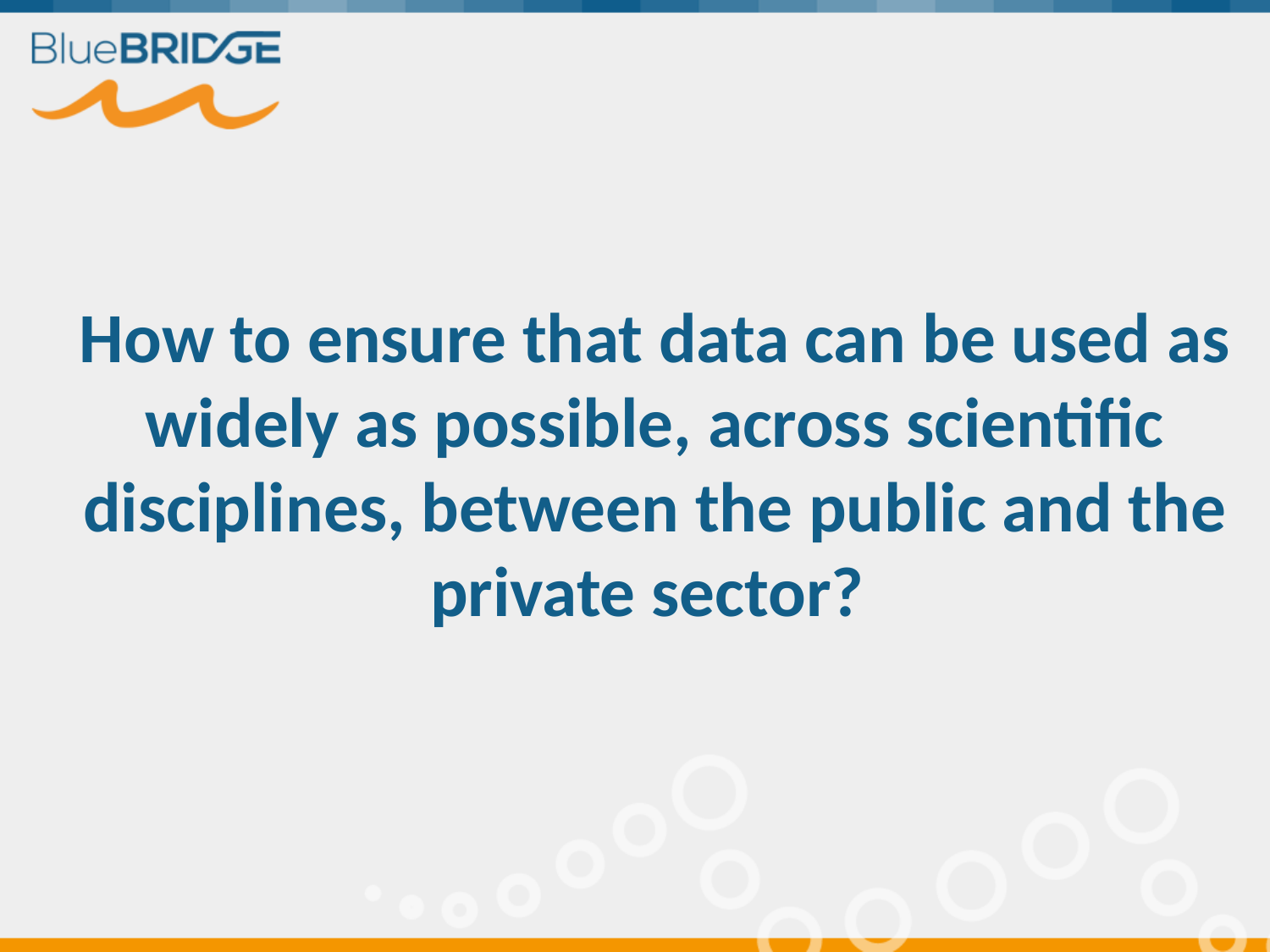

How to ensure that data can be used as widely as possible, across scientific disciplines, between the public and the private sector?